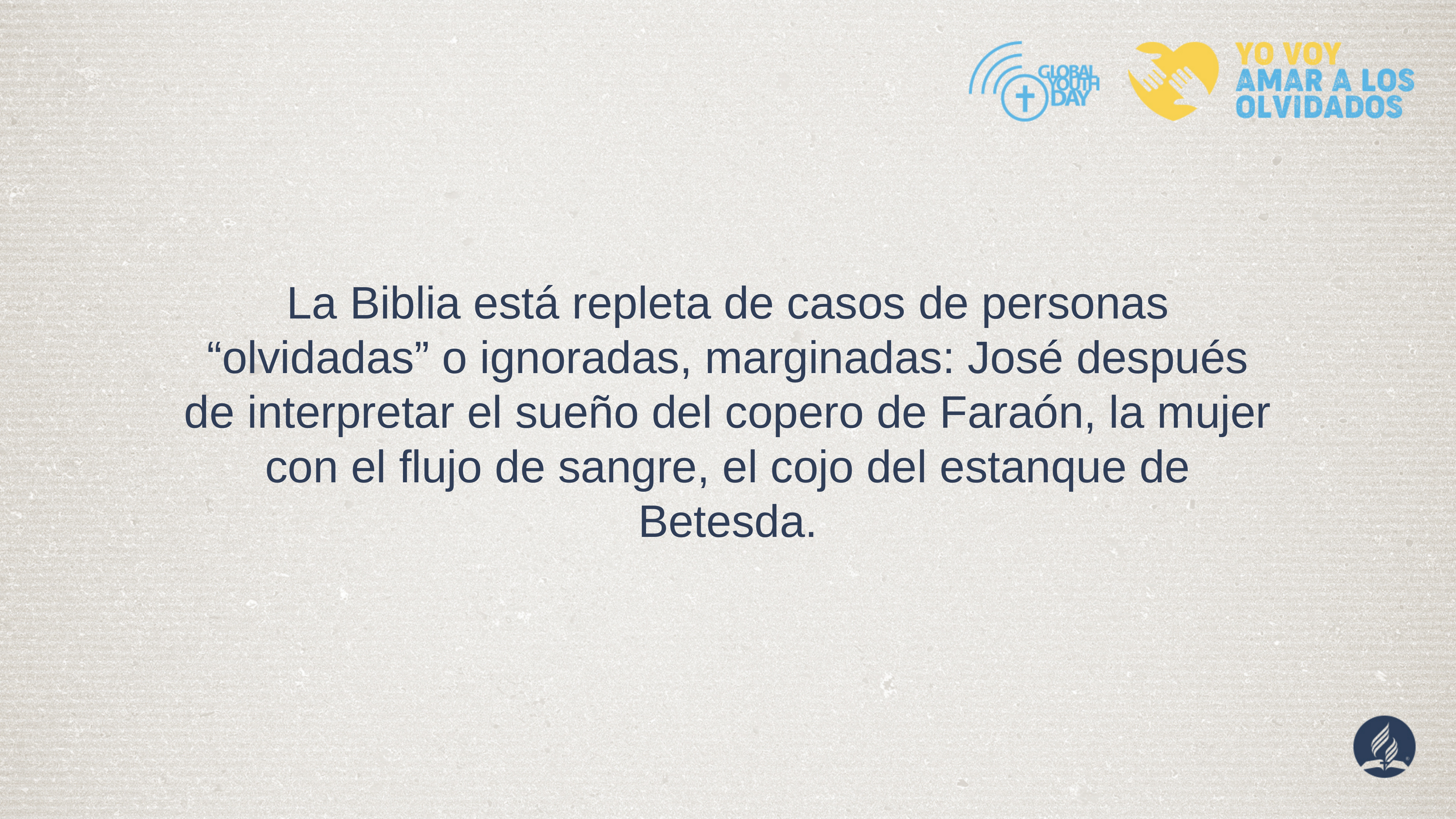

La Biblia está repleta de casos de personas “olvidadas” o ignoradas, marginadas: José después de interpretar el sueño del copero de Faraón, la mujer con el flujo de sangre, el cojo del estanque de Betesda.